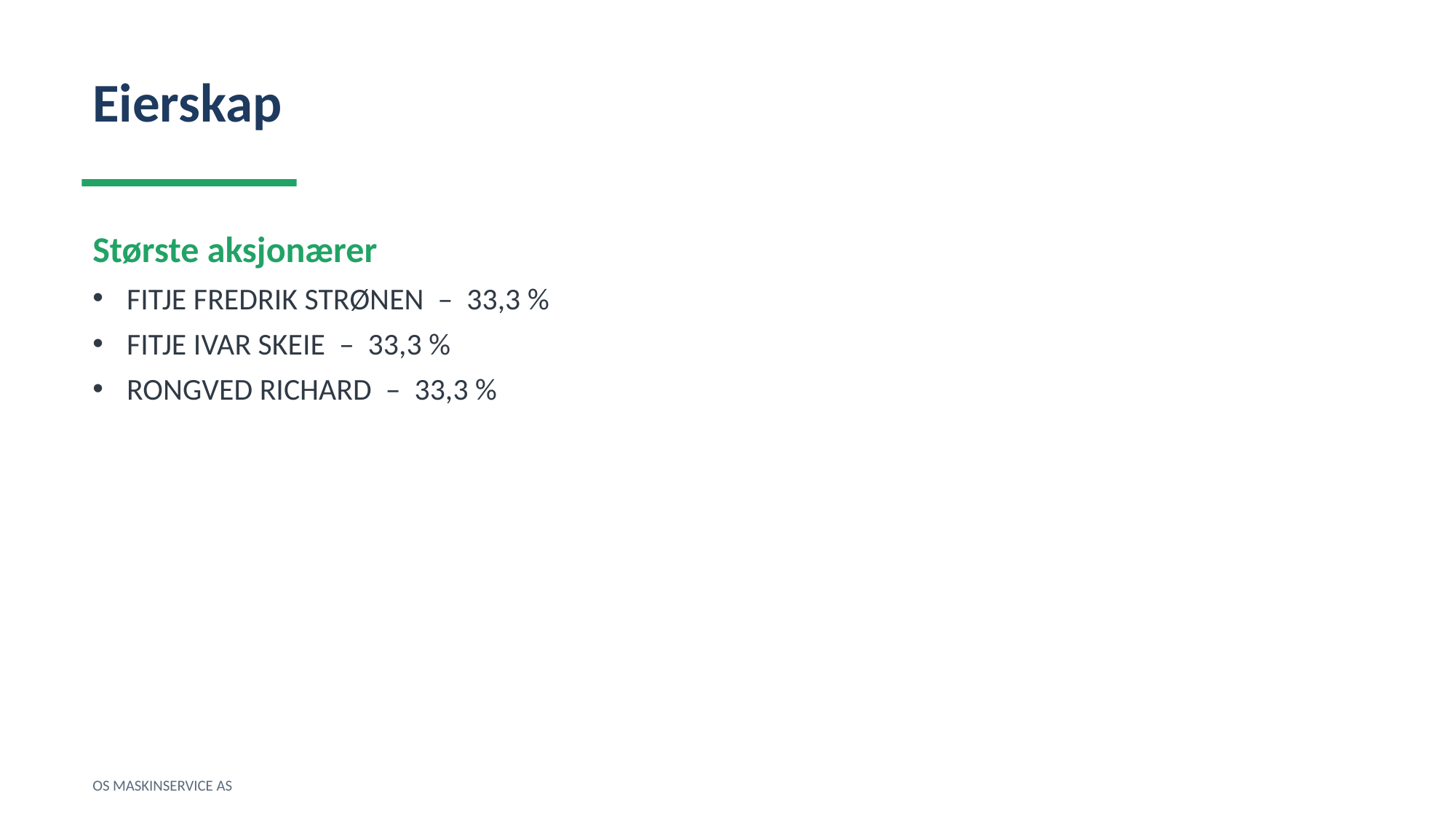

Eierskap

Største aksjonærer
FITJE FREDRIK STRØNEN  –  33,3 %
FITJE IVAR SKEIE  –  33,3 %
RONGVED RICHARD  –  33,3 %
OS MASKINSERVICE AS